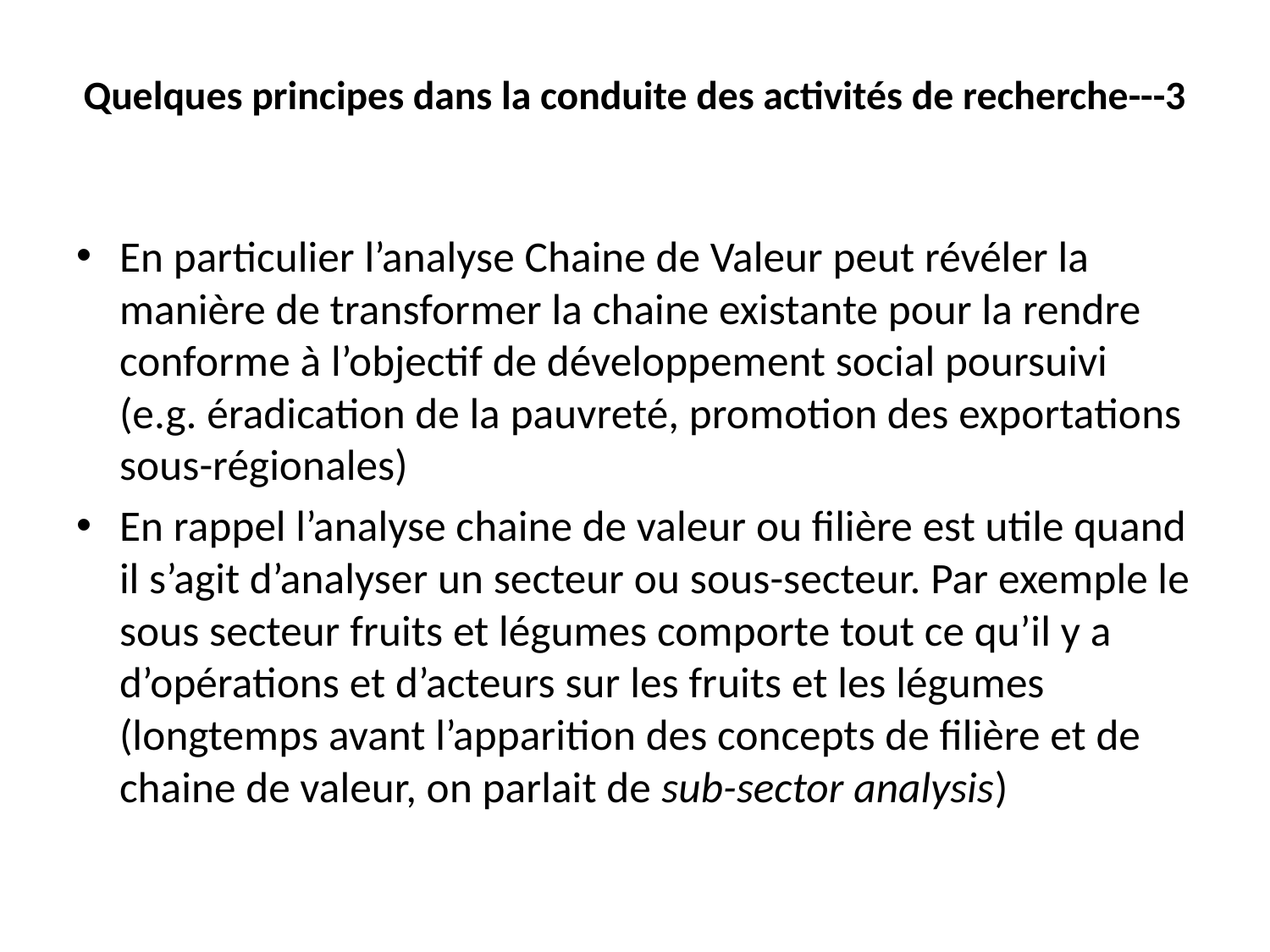

# Quelques principes dans la conduite des activités de recherche---3
En particulier l’analyse Chaine de Valeur peut révéler la manière de transformer la chaine existante pour la rendre conforme à l’objectif de développement social poursuivi (e.g. éradication de la pauvreté, promotion des exportations sous-régionales)
En rappel l’analyse chaine de valeur ou filière est utile quand il s’agit d’analyser un secteur ou sous-secteur. Par exemple le sous secteur fruits et légumes comporte tout ce qu’il y a d’opérations et d’acteurs sur les fruits et les légumes (longtemps avant l’apparition des concepts de filière et de chaine de valeur, on parlait de sub-sector analysis)